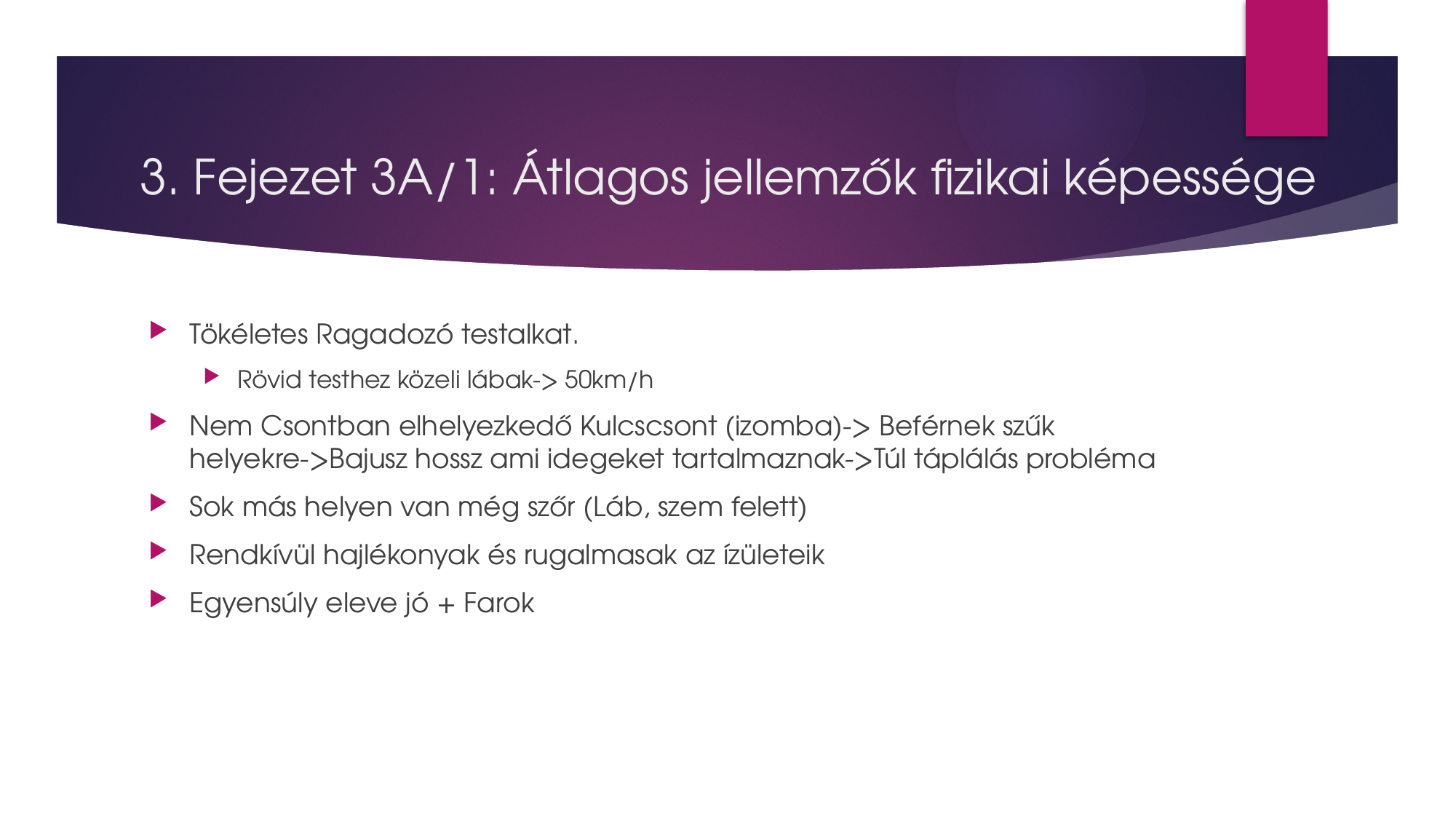

# 3. Fejezet 3A/1: Átlagos jellemzők fizikai képessége
Tökéletes Ragadozó testalkat.
Rövid testhez közeli lábak-> 50km/h
Nem Csontban elhelyezkedő Kulcscsont (izomba)-> Beférnek szűk helyekre->Bajusz hossz ami idegeket tartalmaznak->Túl táplálás probléma
Sok más helyen van még szőr (Láb, szem felett)
Rendkívül hajlékonyak és rugalmasak az ízületeik
Egyensúly eleve jó + Farok